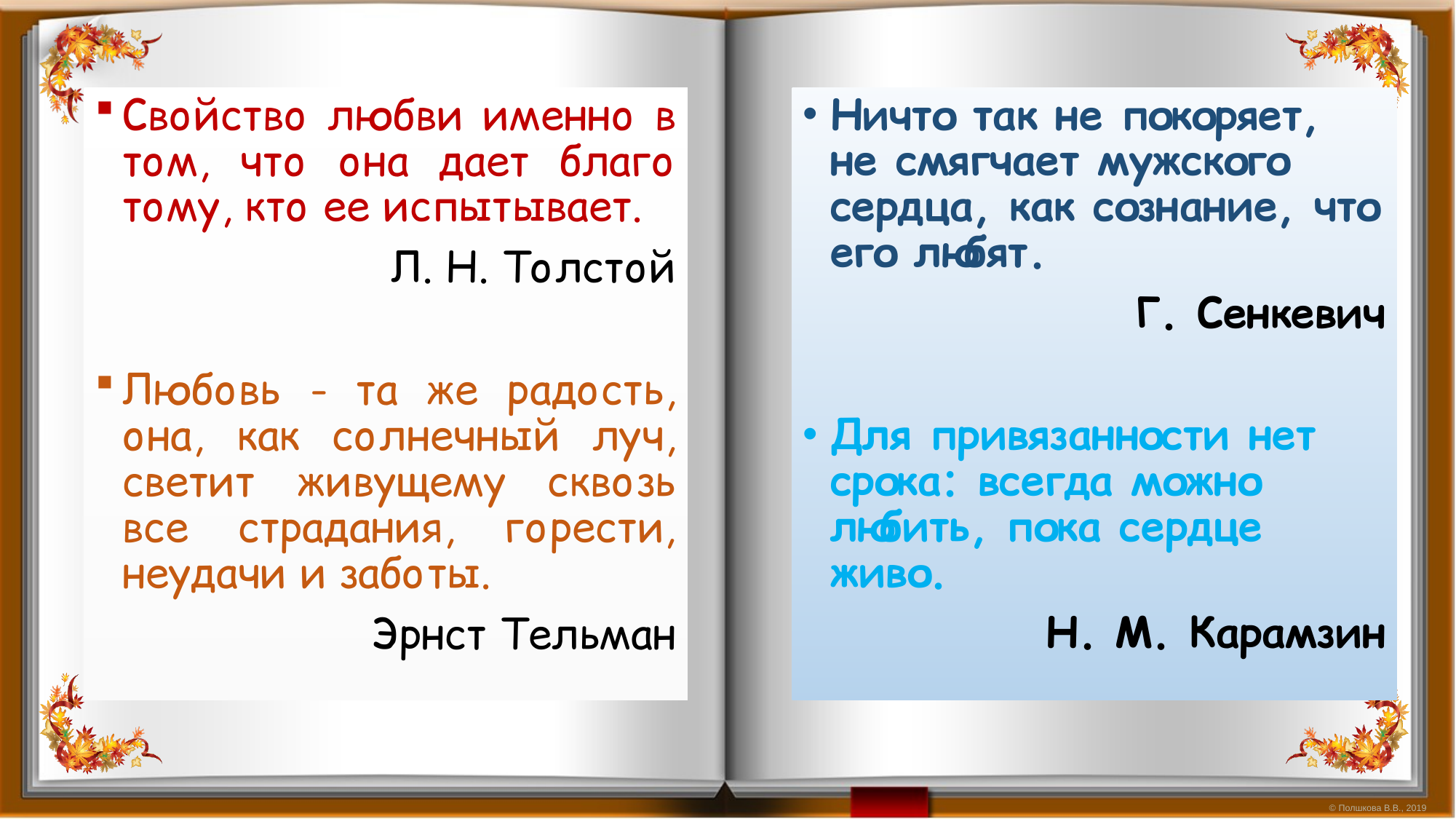

Свойство любви именно в том, что она дает благо тому, кто ее испытывает.
 Л. Н. Толстой

Любовь - та же радость, она, как солнечный луч, светит живущему сквозь все страдания, горести, неудачи и заботы.
Эрнст Тельман
Ничто так не покоряет, не смягчает мужского сердца, как сознание, что его любят.
Г. Сенкевич

Для привязанности нет срока: всегда можно любить, пока сердце живо.
Н. М. Карамзин